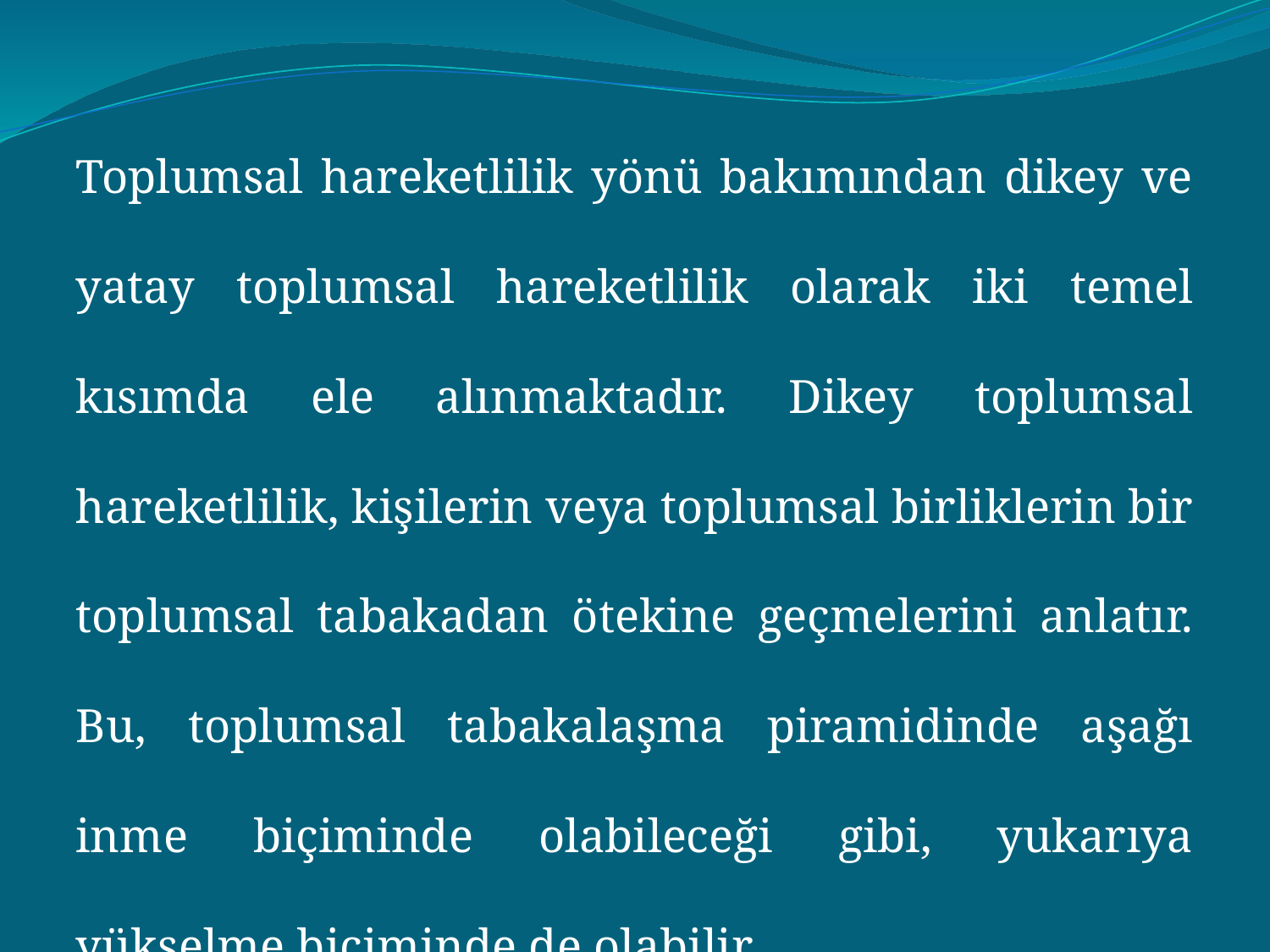

Toplumsal hareketlilik yönü bakımından dikey ve yatay toplumsal hareketlilik olarak iki temel kısımda ele alınmaktadır. Dikey toplumsal hareketlilik, kişilerin veya toplumsal birliklerin bir toplumsal tabakadan ötekine geçmelerini anlatır. Bu, toplumsal tabakalaşma piramidinde aşağı inme biçiminde olabileceği gibi, yukarıya yükselme biçiminde de olabilir